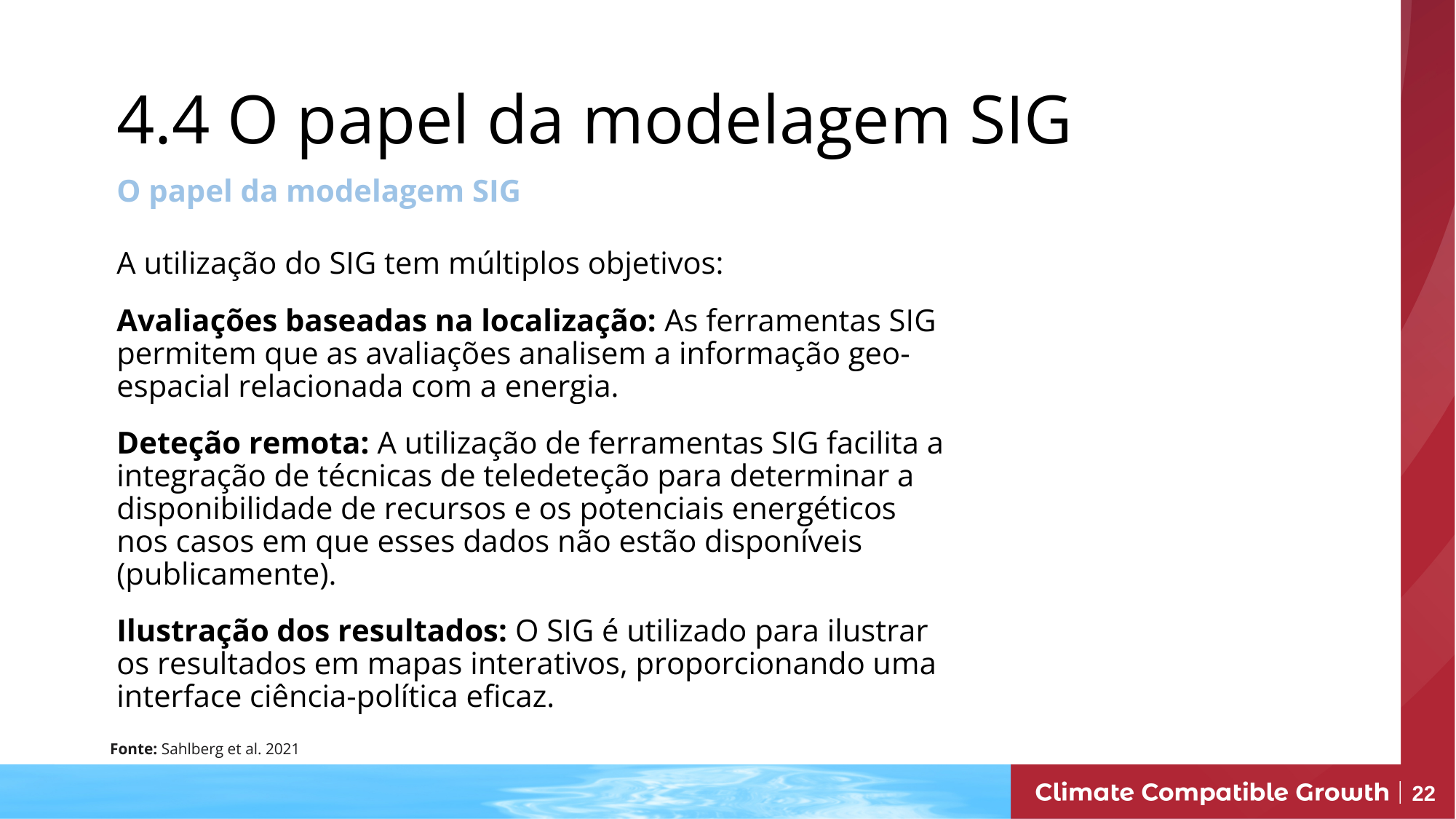

4.4 O papel da modelagem SIG
O papel da modelagem SIG
A utilização do SIG tem múltiplos objetivos:
Avaliações baseadas na localização: As ferramentas SIG permitem que as avaliações analisem a informação geo-espacial relacionada com a energia.
Deteção remota: A utilização de ferramentas SIG facilita a integração de técnicas de teledeteção para determinar a disponibilidade de recursos e os potenciais energéticos nos casos em que esses dados não estão disponíveis (publicamente).
Ilustração dos resultados: O SIG é utilizado para ilustrar os resultados em mapas interativos, proporcionando uma interface ciência-política eficaz.
Fonte: Sahlberg et al. 2021